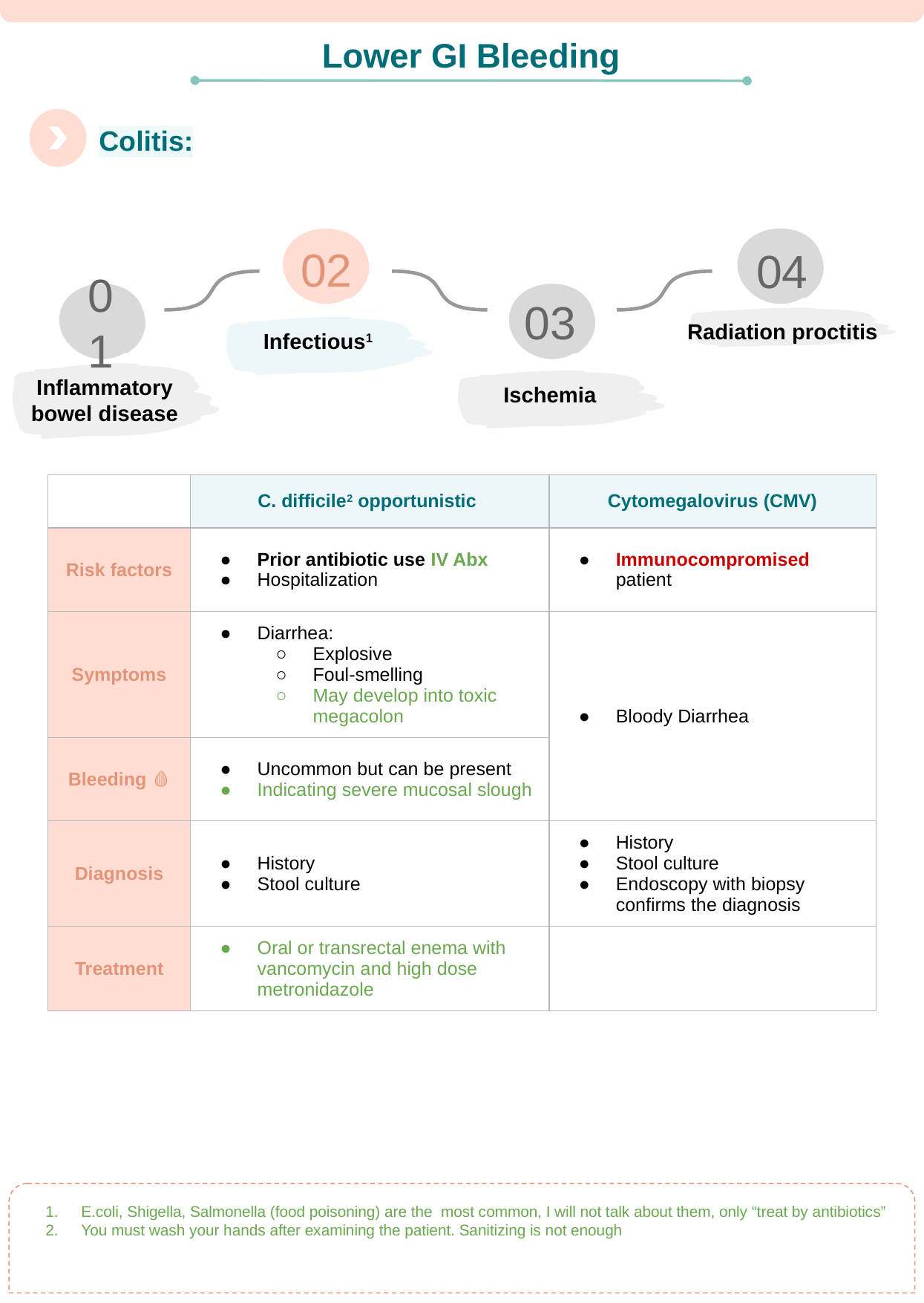

Lower GI Bleeding

Colitis:

02
04

03
01
Radiation proctitis

Infectious1

Inflammatory bowel disease

Ischemia

|  | C. difficile2 opportunistic | Cytomegalovirus (CMV) |
| --- | --- | --- |
| Risk factors | Prior antibiotic use IV Abx Hospitalization | Immunocompromised patient |
| Symptoms | Diarrhea: Explosive Foul-smelling May develop into toxic megacolon | Bloody Diarrhea |
| Bleeding 🩸 | Uncommon but can be present Indicating severe mucosal slough |  |
| Diagnosis | History Stool culture | History Stool culture Endoscopy with biopsy confirms the diagnosis |
| Treatment | Oral or transrectal enema with vancomycin and high dose metronidazole |  |
E.coli, Shigella, Salmonella (food poisoning) are the  most common, I will not talk about them, only “treat by antibiotics”
You must wash your hands after examining the patient. Sanitizing is not enough